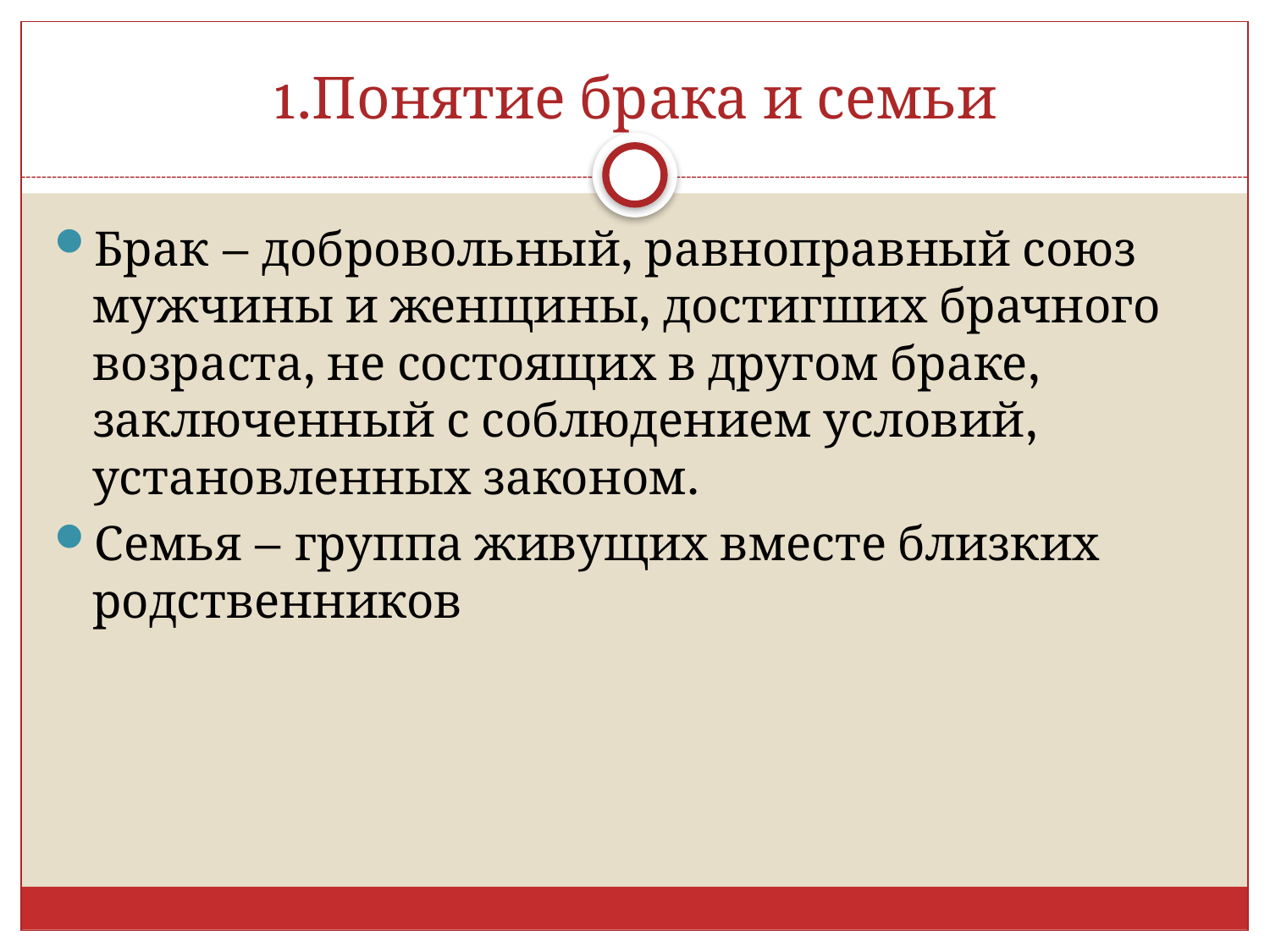

# 1.Понятие брака и семьи
Брак – добровольный, равноправный союз мужчины и женщины, достигших брачного возраста, не состоящих в другом браке, заключенный с соблюдением условий, установленных законом.
Семья – группа живущих вместе близких родственников